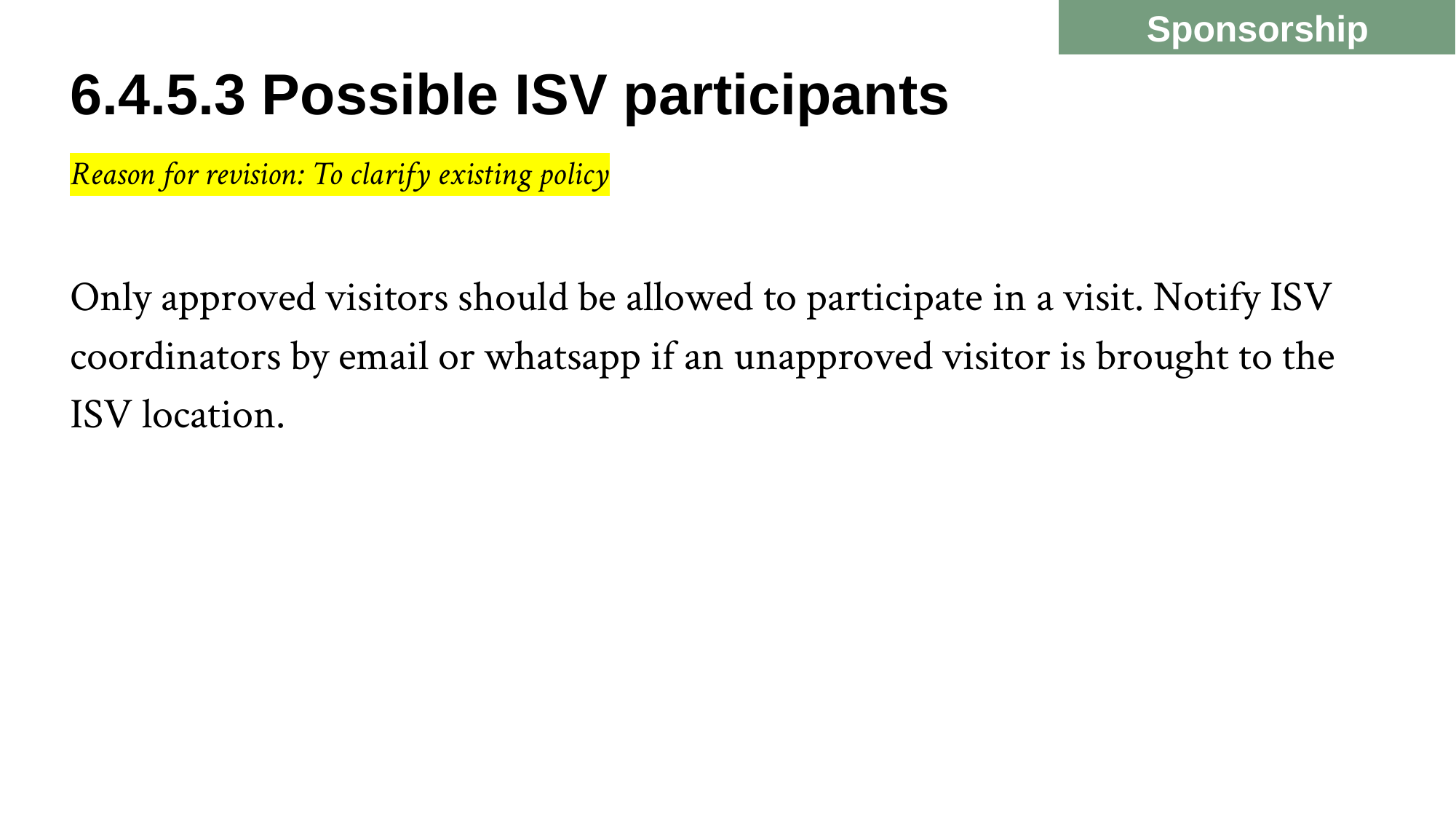

Sponsorship
# 6.4.5.3 Possible ISV participants
Reason for revision: To clarify existing policy

Only approved visitors should be allowed to participate in a visit. Notify ISV coordinators by email or whatsapp if an unapproved visitor is brought to the ISV location.